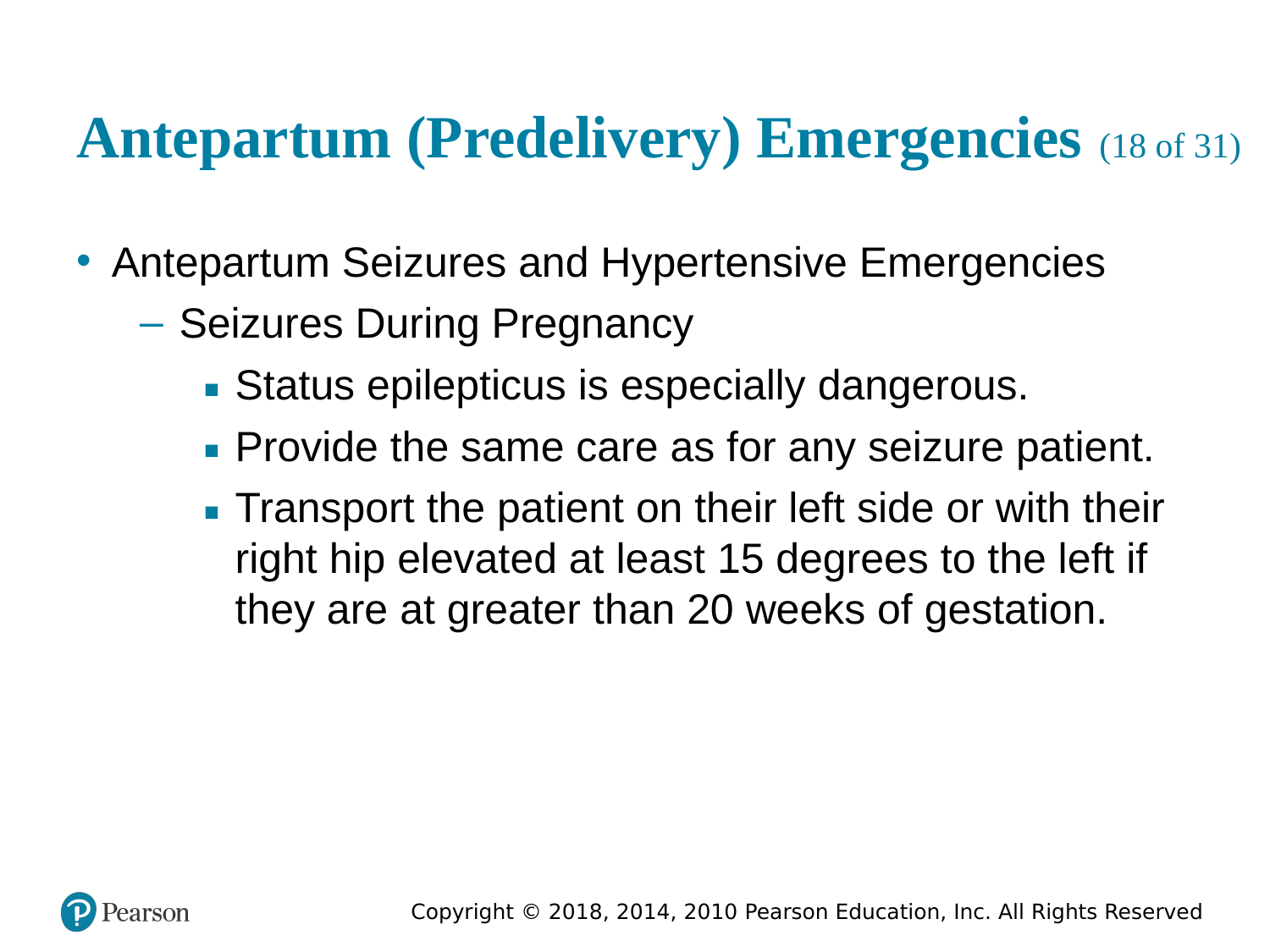

# Antepartum (Predelivery) Emergencies (18 of 31)
Antepartum Seizures and Hypertensive Emergencies
Seizures During Pregnancy
Status epilepticus is especially dangerous.
Provide the same care as for any seizure patient.
Transport the patient on their left side or with their right hip elevated at least 15 degrees to the left if they are at greater than 20 weeks of gestation.